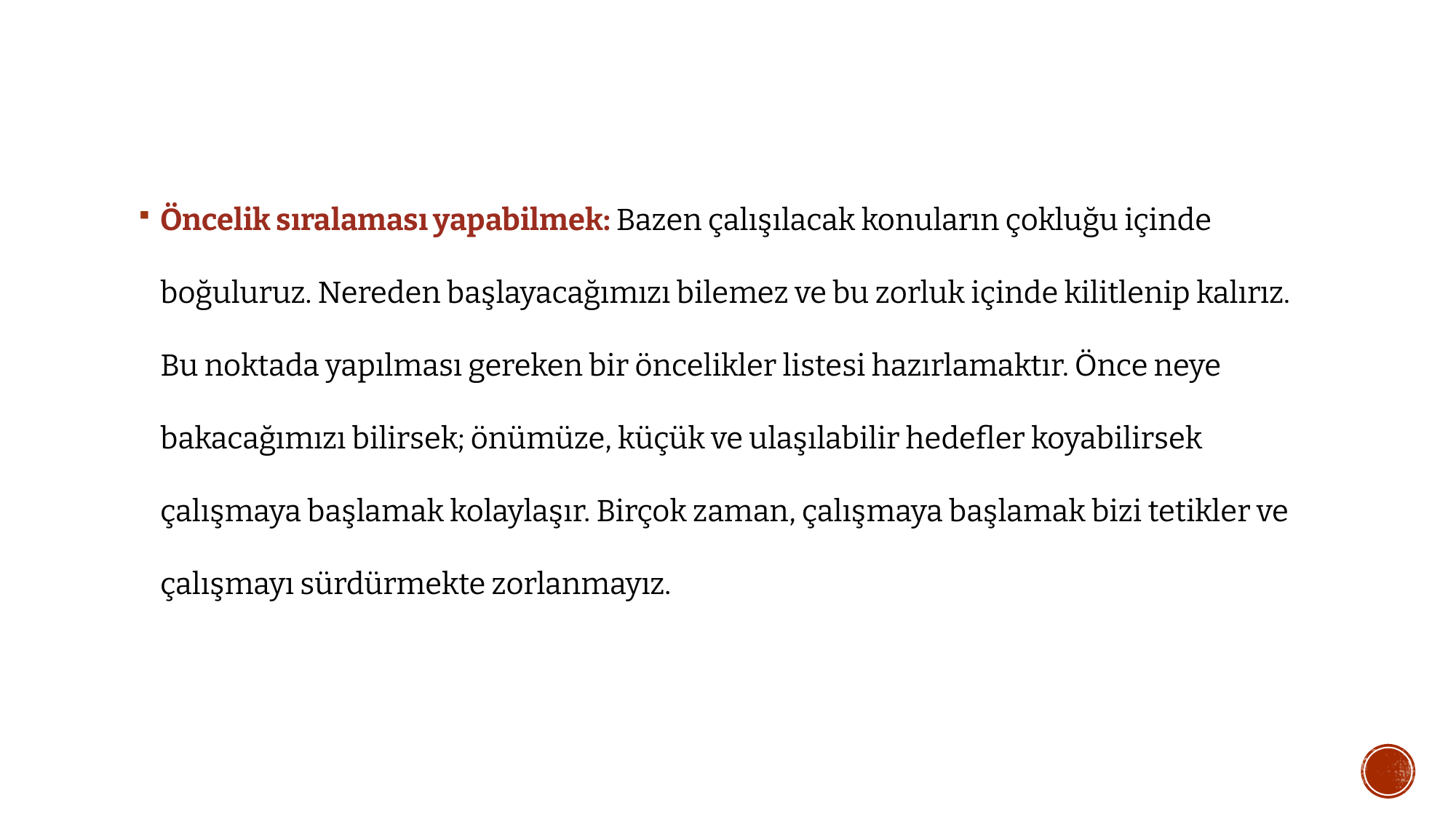

#
Öncelik sıralaması yapabilmek: Bazen çalışılacak konuların çokluğu içinde boğuluruz. Nereden başlayacağımızı bilemez ve bu zorluk içinde kilitlenip kalırız. Bu noktada yapılması gereken bir öncelikler listesi hazırlamaktır. Önce neye bakacağımızı bilirsek; önümüze, küçük ve ulaşılabilir hedefler koyabilirsek çalışmaya başlamak kolaylaşır. Birçok zaman, çalışmaya başlamak bizi tetikler ve çalışmayı sürdürmekte zorlanmayız.